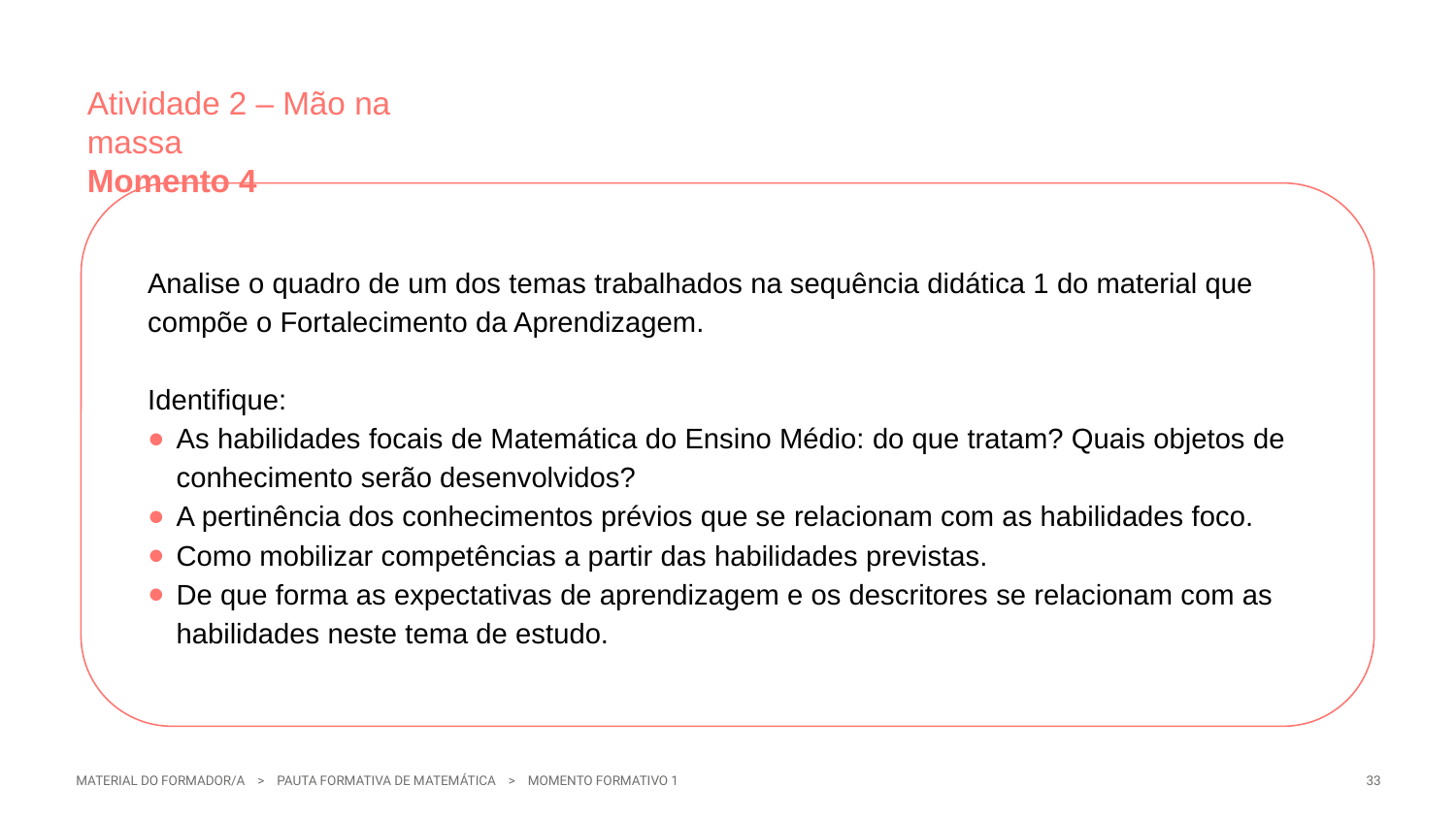

Atividade 2 – Mão na massa
Momento 4
Analise o quadro de um dos temas trabalhados na sequência didática 1 do material que compõe o Fortalecimento da Aprendizagem.

Identifique:
As habilidades focais de Matemática do Ensino Médio: do que tratam? Quais objetos de conhecimento serão desenvolvidos?
A pertinência dos conhecimentos prévios que se relacionam com as habilidades foco.
Como mobilizar competências a partir das habilidades previstas.
De que forma as expectativas de aprendizagem e os descritores se relacionam com as habilidades neste tema de estudo.